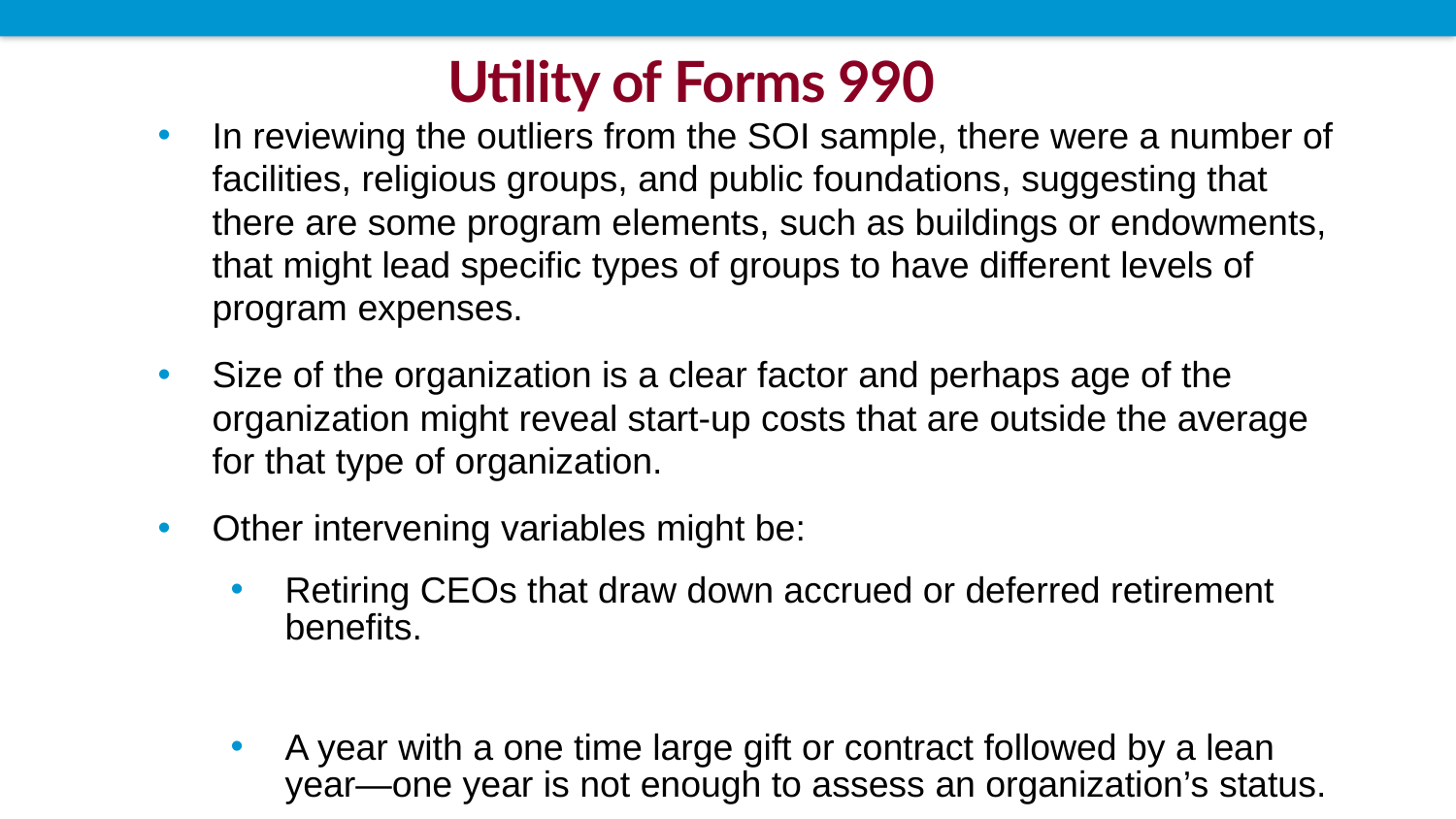

# Utility of Forms 990
In reviewing the outliers from the SOI sample, there were a number of facilities, religious groups, and public foundations, suggesting that there are some program elements, such as buildings or endowments, that might lead specific types of groups to have different levels of program expenses.
Size of the organization is a clear factor and perhaps age of the organization might reveal start-up costs that are outside the average for that type of organization.
Other intervening variables might be:
Retiring CEOs that draw down accrued or deferred retirement benefits.

A year with a one time large gift or contract followed by a lean year—one year is not enough to assess an organization’s status.

Statistical analyses will reveal trends, but close analysis will be necessary to understand those patterns.